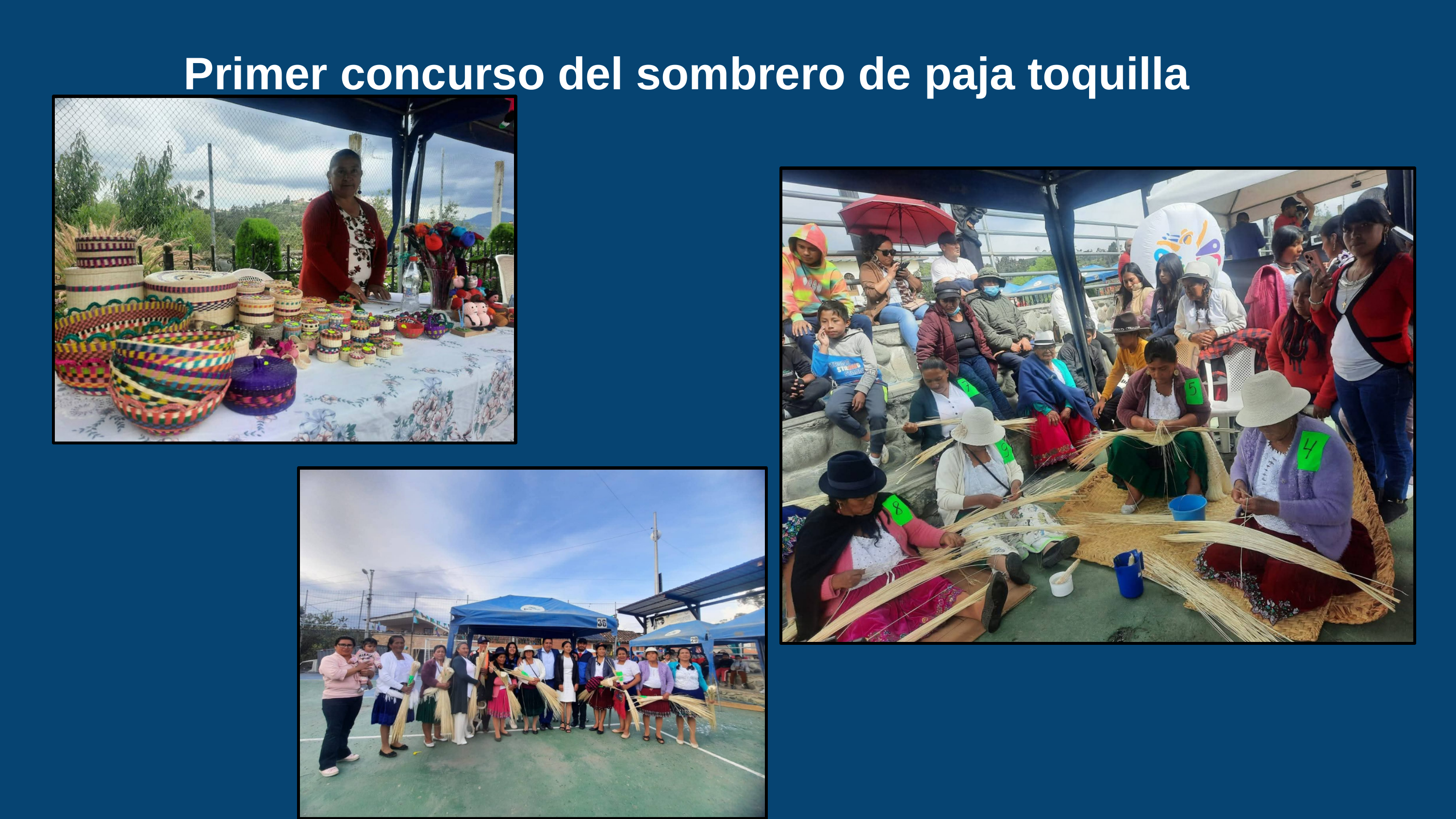

Primer concurso del sombrero de paja toquilla